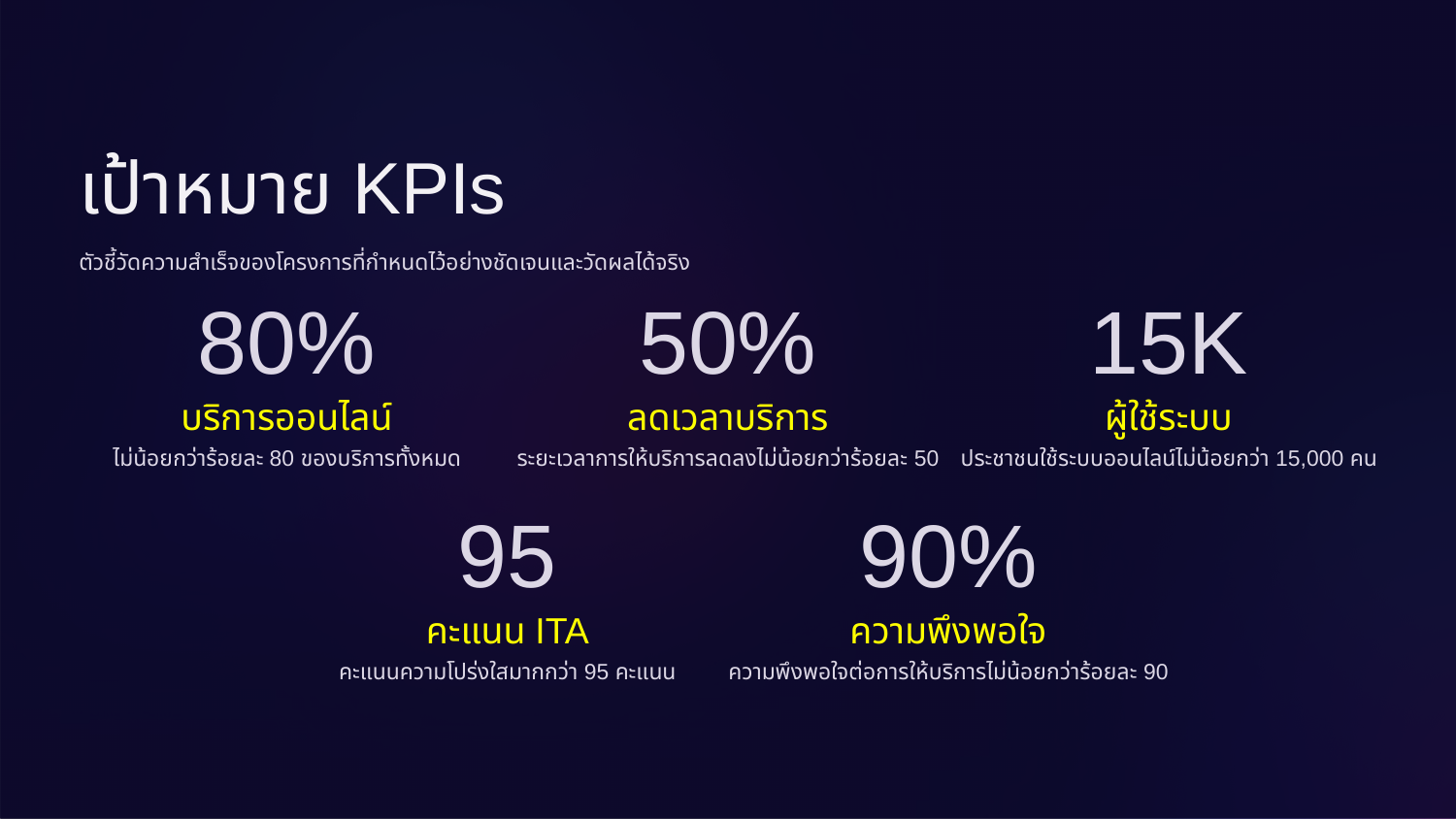

เป้าหมาย KPIs
ตัวชี้วัดความสำเร็จของโครงการที่กำหนดไว้อย่างชัดเจนและวัดผลได้จริง
80%
50%
15K
บริการออนไลน์
ลดเวลาบริการ
ผู้ใช้ระบบ
ไม่น้อยกว่าร้อยละ 80 ของบริการทั้งหมด
ระยะเวลาการให้บริการลดลงไม่น้อยกว่าร้อยละ 50
ประชาชนใช้ระบบออนไลน์ไม่น้อยกว่า 15,000 คน
95
90%
คะแนน ITA
ความพึงพอใจ
คะแนนความโปร่งใสมากกว่า 95 คะแนน
ความพึงพอใจต่อการให้บริการไม่น้อยกว่าร้อยละ 90